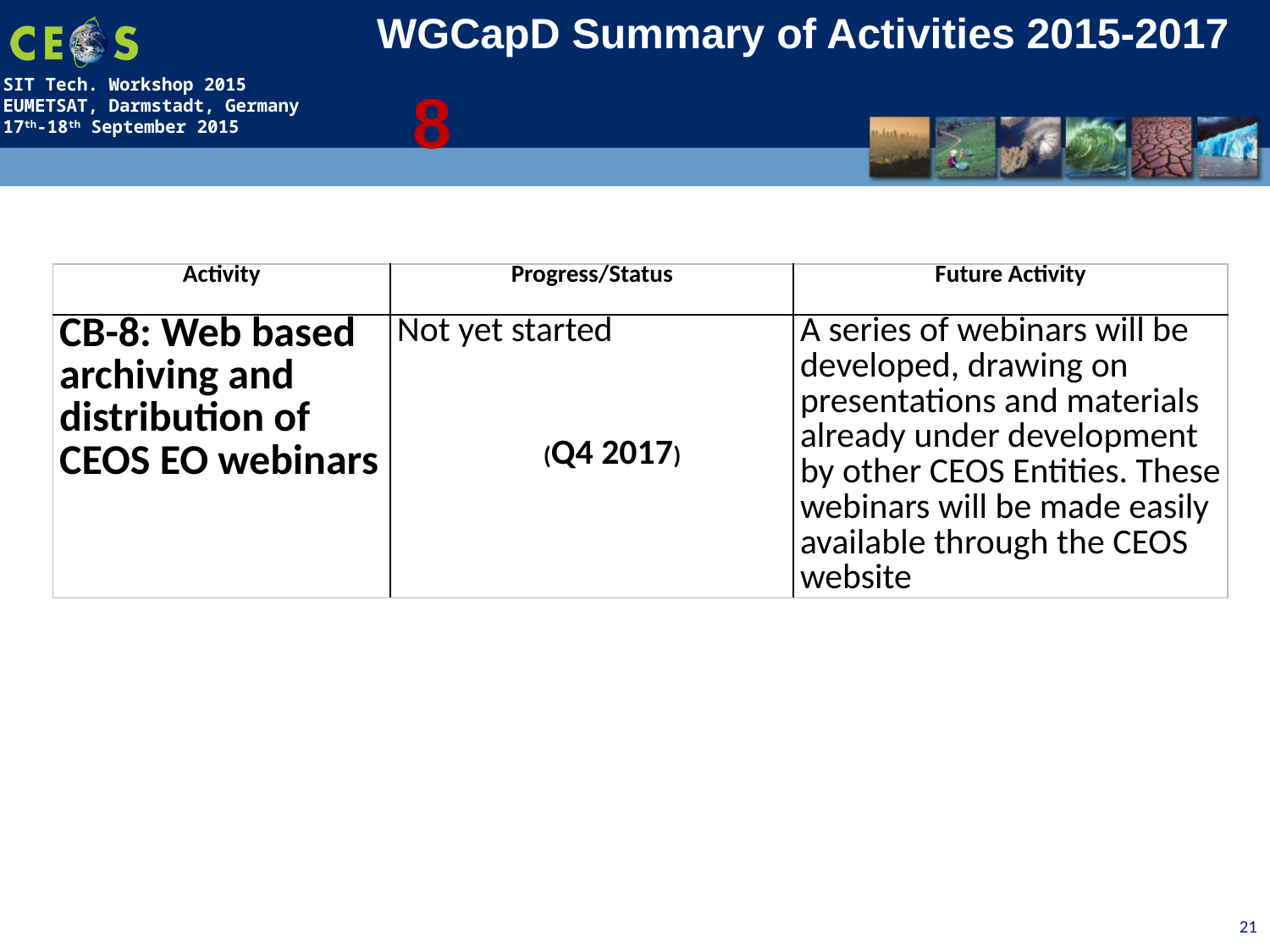

WGCapD Summary of Activities 2015-2017

8

| Activity | Progress/Status | Future Activity |
| --- | --- | --- |
| CB-8: Web based archiving and distribution of CEOS EO webinars | Not yet started | A series of webinars will be developed, drawing on presentations and materials already under development by other CEOS Entities. These webinars will be made easily available through the CEOS website |
(Q4 2017)
21